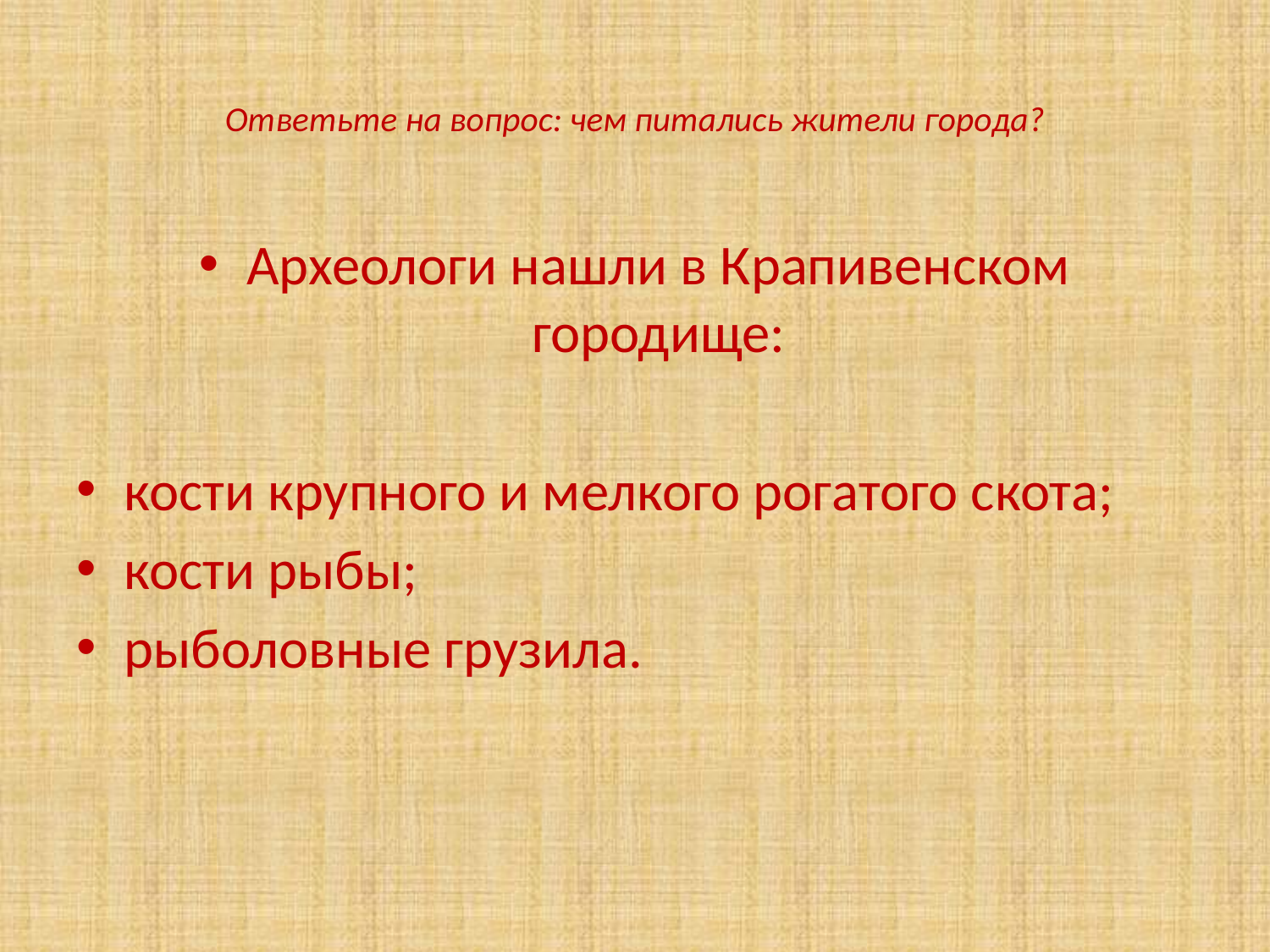

# Ответьте на вопрос: чем питались жители города?
Археологи нашли в Крапивенском городище:

кости крупного и мелкого рогатого скота;
кости рыбы;
рыболовные грузила.